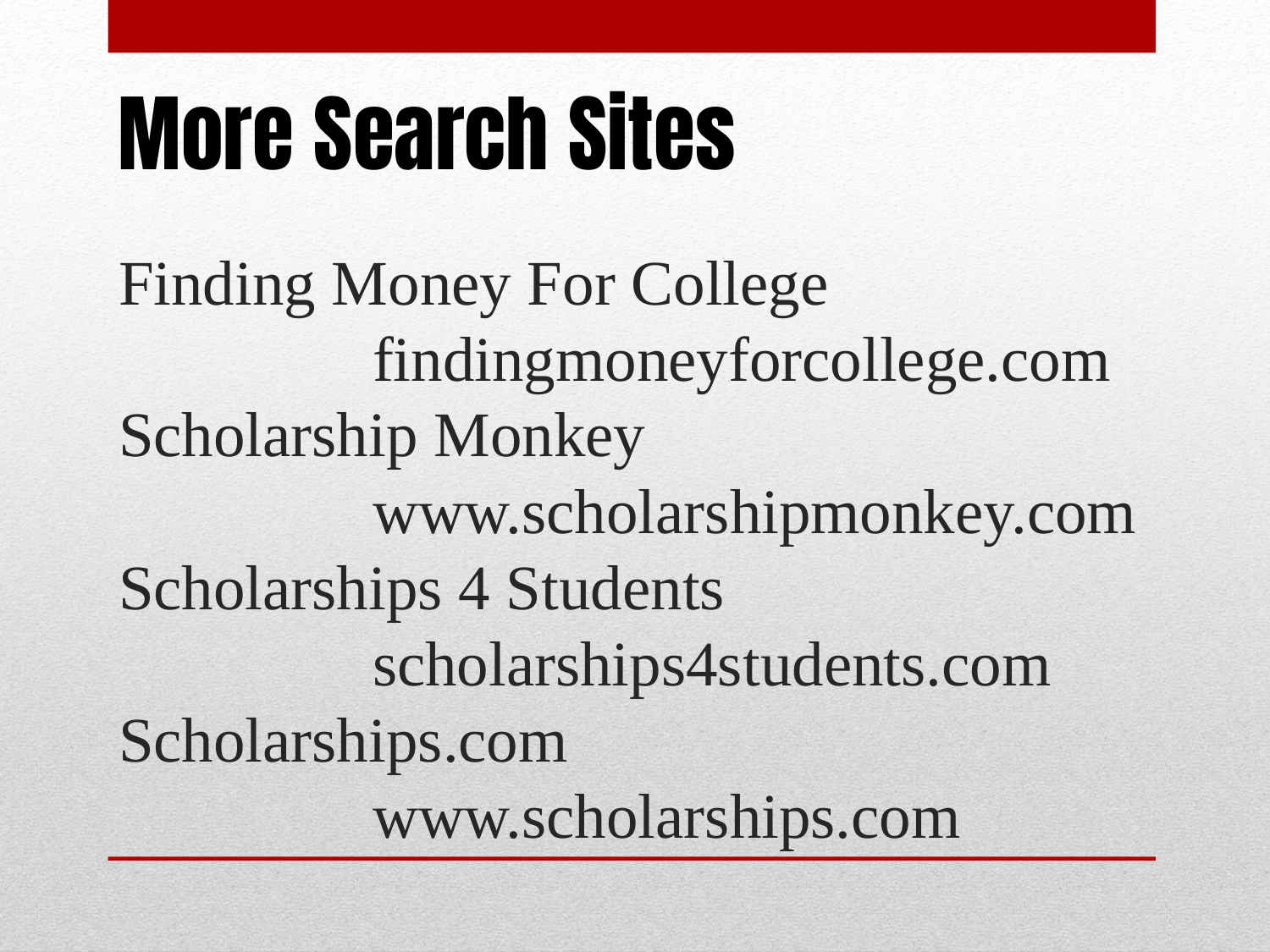

More Search Sites
# Finding Money For College findingmoneyforcollege.com Scholarship Monkey www.scholarshipmonkey.com Scholarships 4 Students scholarships4students.com Scholarships.com www.scholarships.com